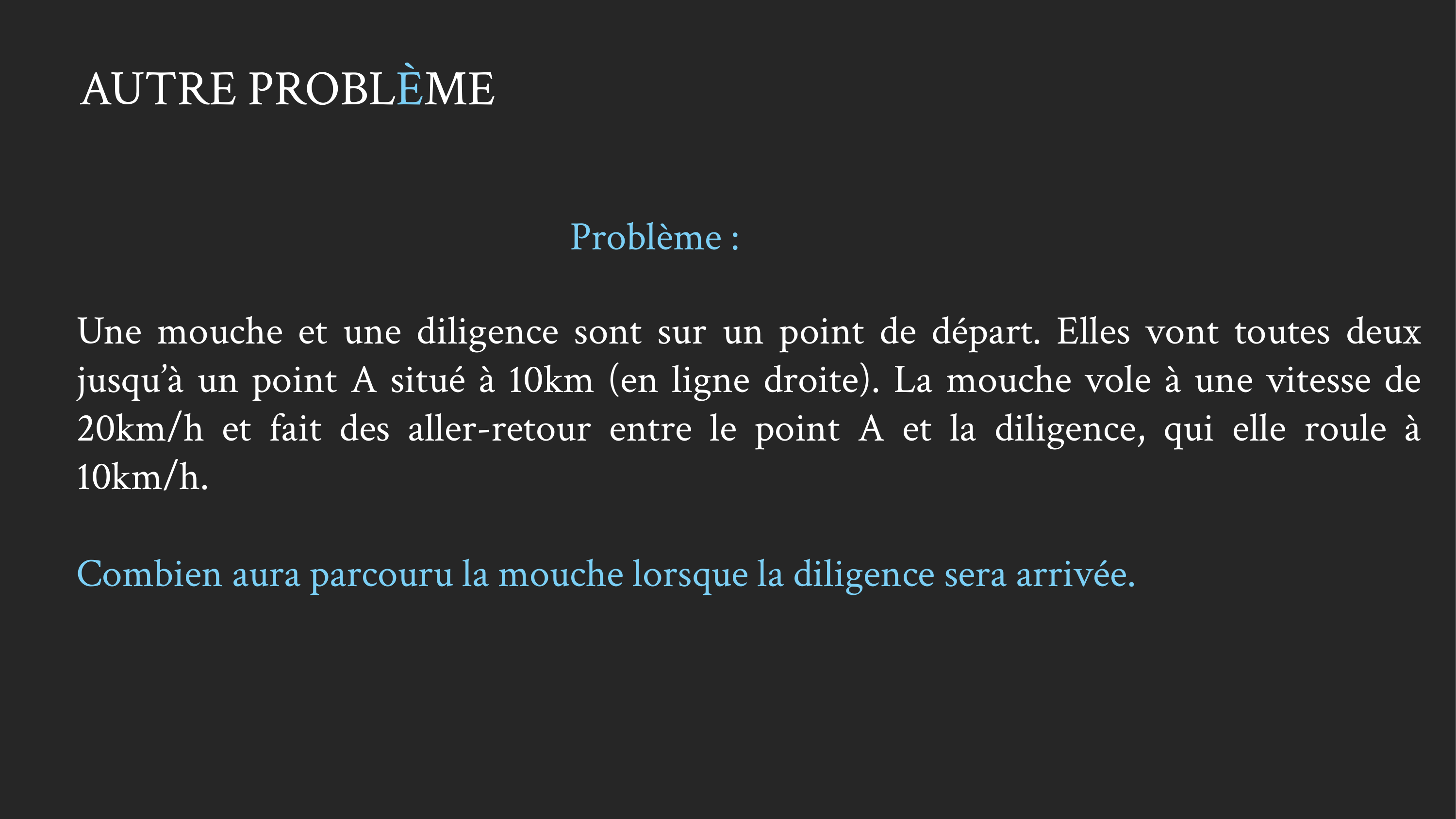

AUTRE PROBLÈME
Problème :
Une mouche et une diligence sont sur un point de départ. Elles vont toutes deux jusqu’à un point A situé à 10km (en ligne droite). La mouche vole à une vitesse de 20km/h et fait des aller-retour entre le point A et la diligence, qui elle roule à 10km/h.

Combien aura parcouru la mouche lorsque la diligence sera arrivée.